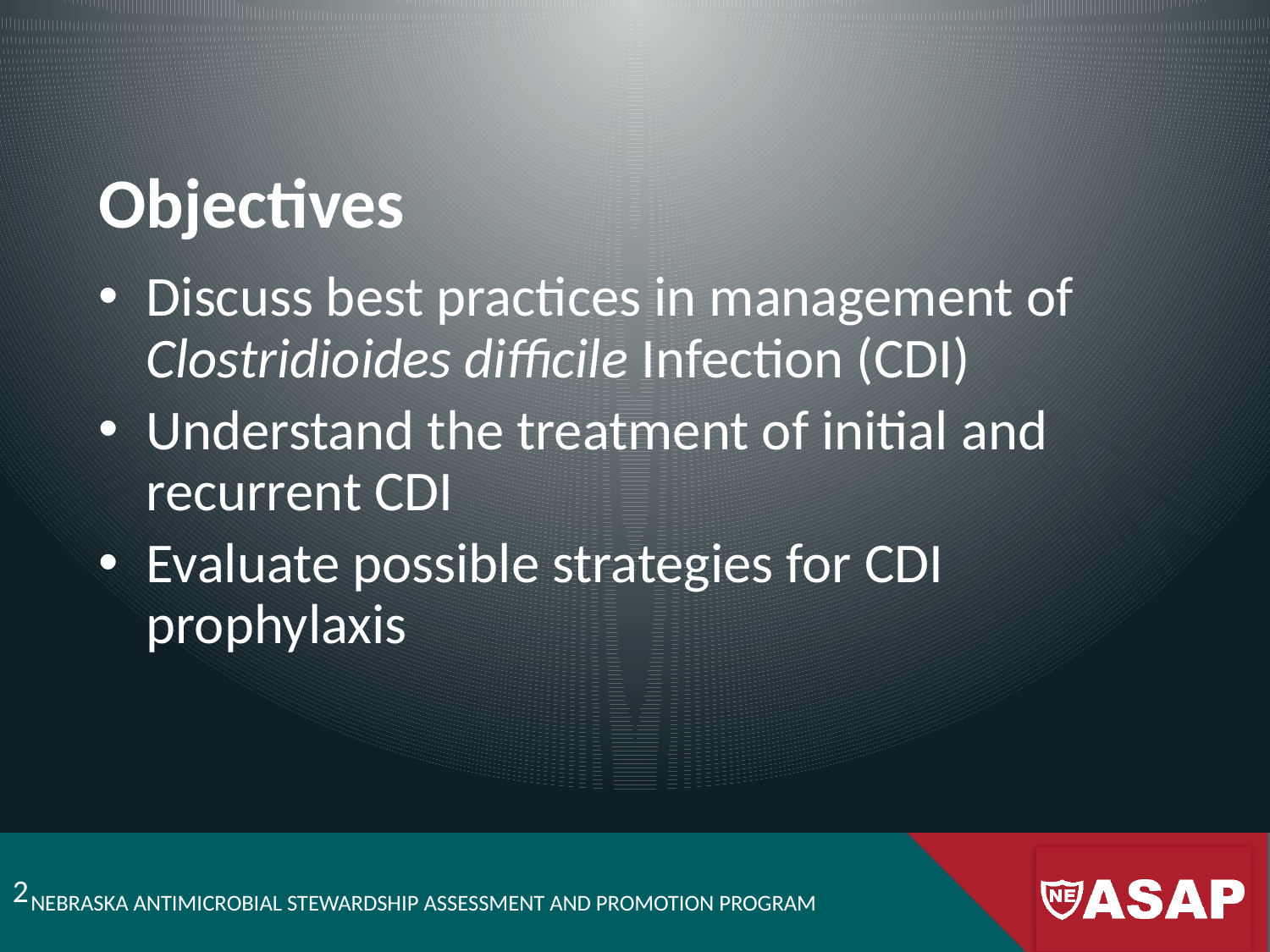

# Objectives
Discuss best practices in management of Clostridioides difficile Infection (CDI)
Understand the treatment of initial and recurrent CDI
Evaluate possible strategies for CDI prophylaxis

2